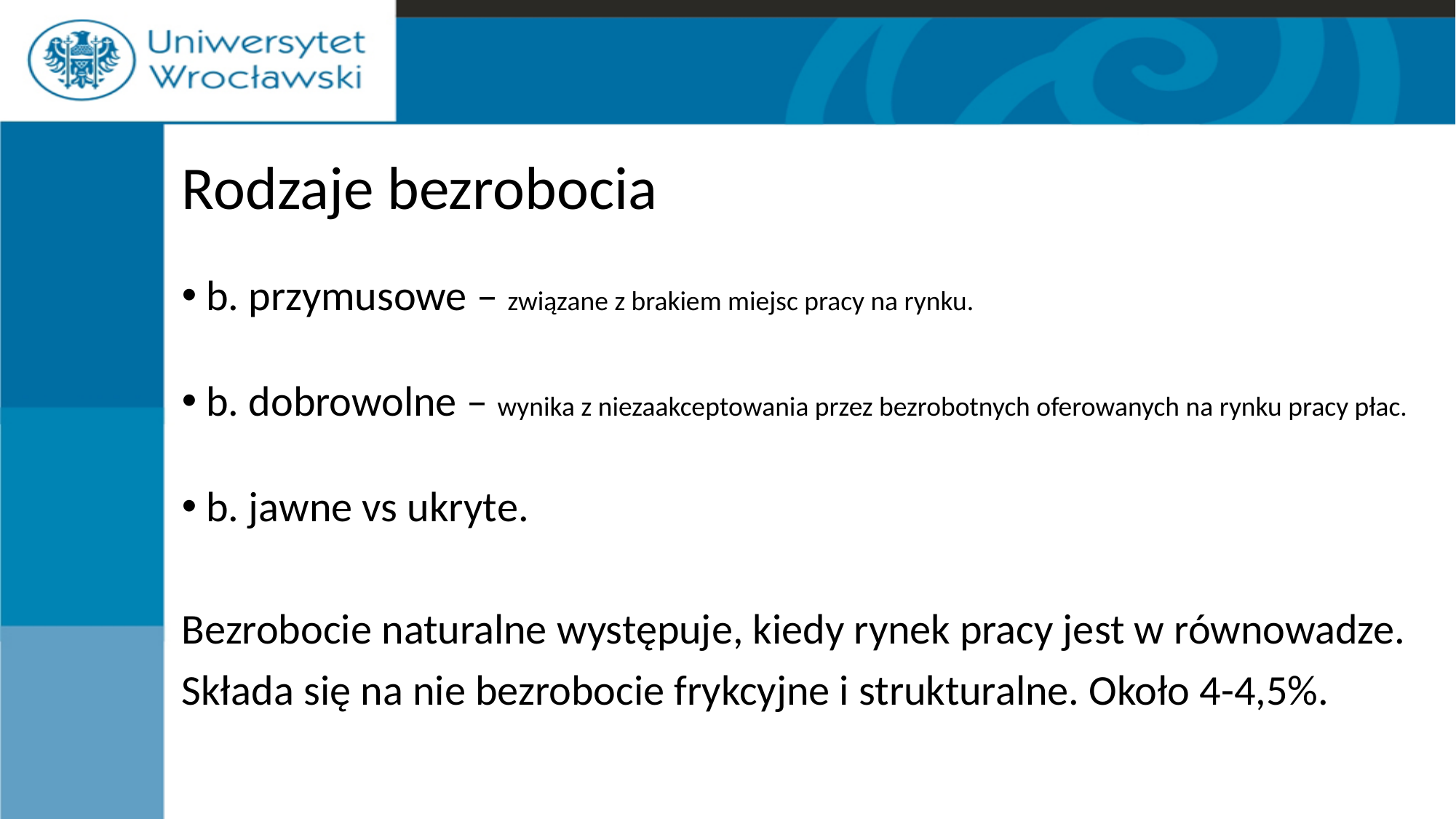

# Rodzaje bezrobocia
 b. przymusowe – związane z brakiem miejsc pracy na rynku.

 b. dobrowolne – wynika z niezaakceptowania przez bezrobotnych oferowanych na rynku pracy płac.

 b. jawne vs ukryte.

Bezrobocie naturalne występuje, kiedy rynek pracy jest w równowadze.
Składa się na nie bezrobocie frykcyjne i strukturalne. Około 4-4,5%.